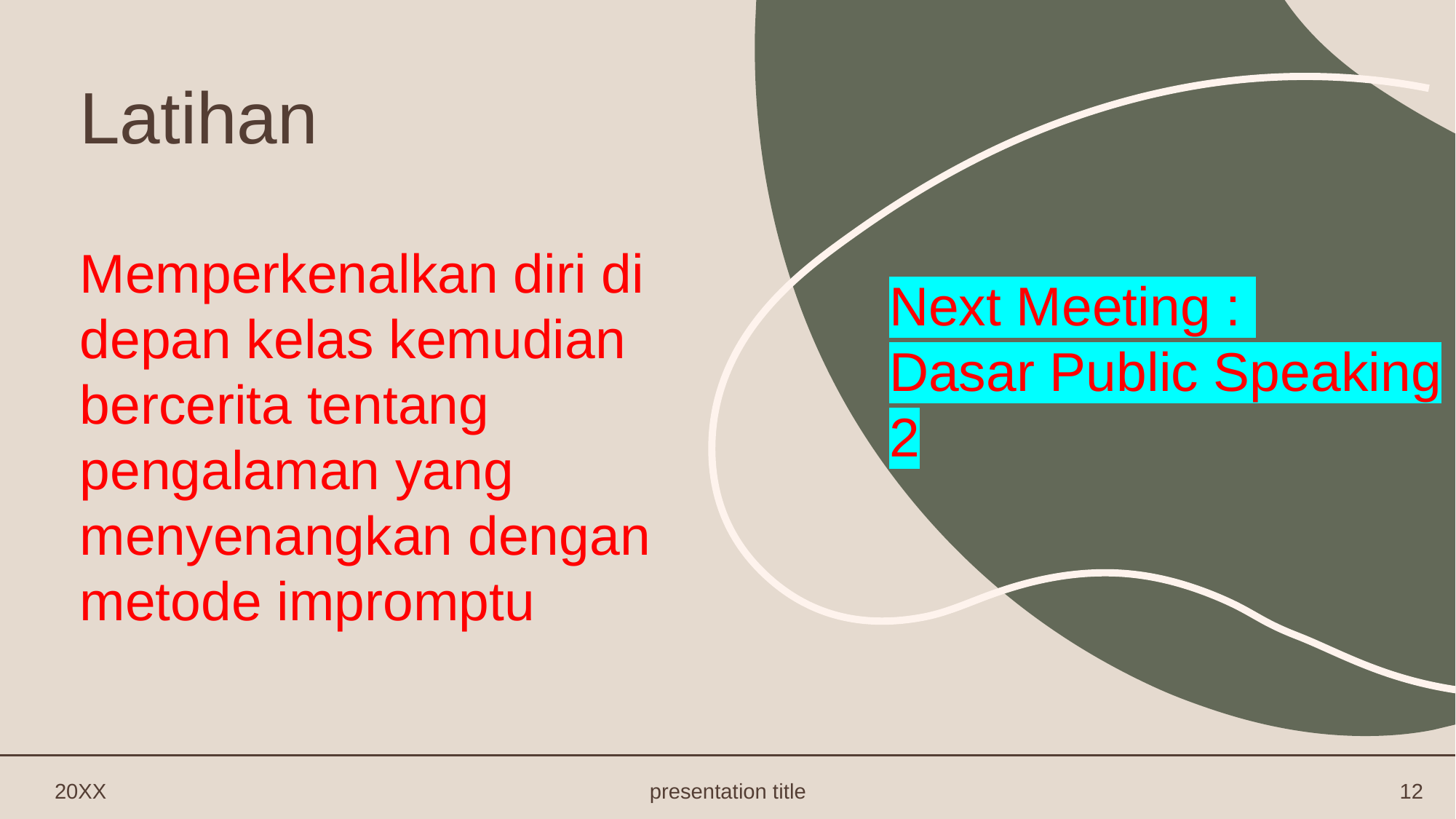

# Latihan
Memperkenalkan diri di depan kelas kemudian bercerita tentang pengalaman yang menyenangkan dengan metode impromptu

Next Meeting :
Dasar Public Speaking 2
20XX
presentation title
12